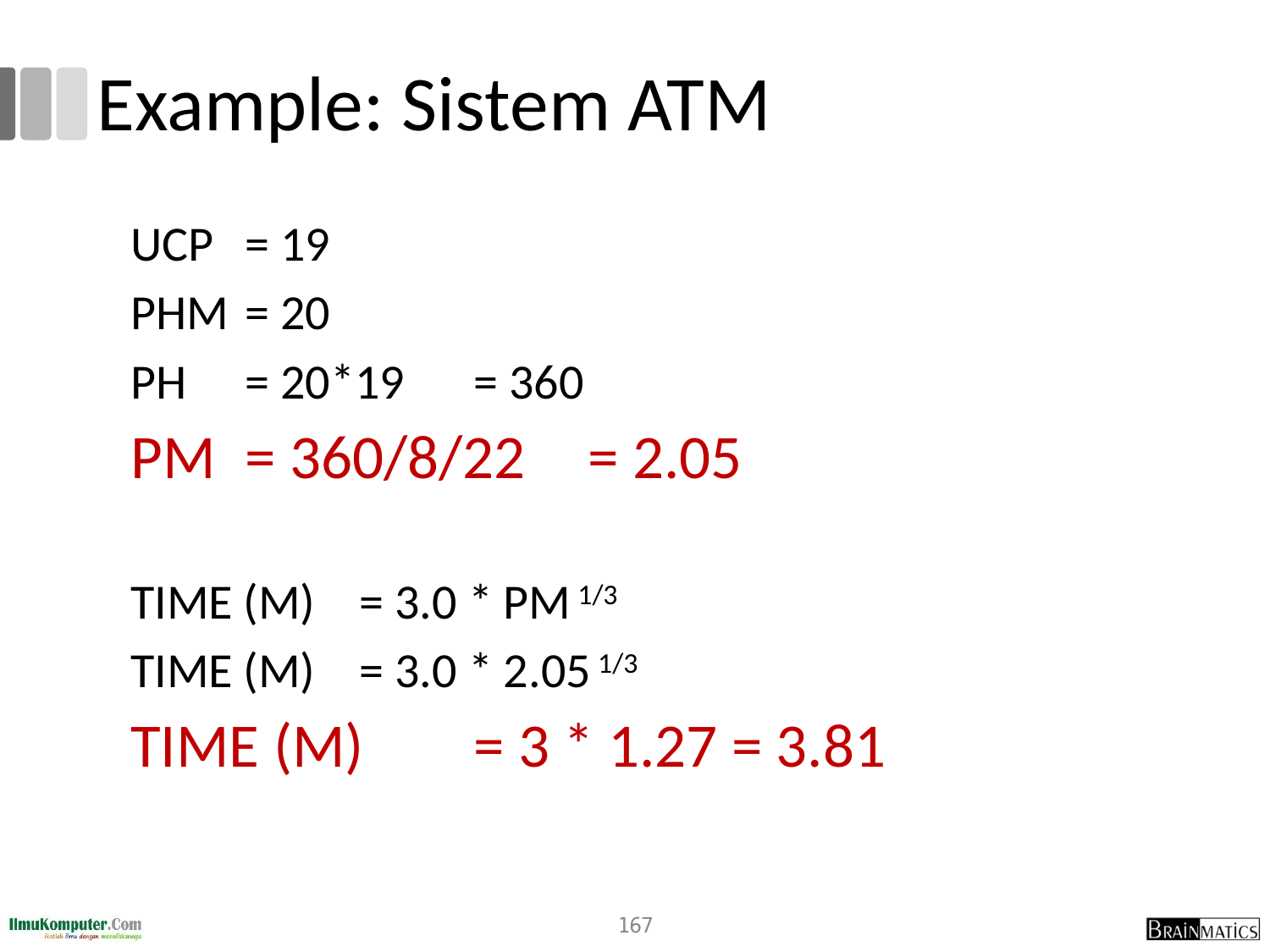

# Example: Sistem ATM
	UCP		= 19
	PHM	= 20
	PH		= 20*19		= 360
	PM 	= 360/8/22 	= 2.05

	TIME (M)	= 3.0 * PM 1/3
	TIME (M) 	= 3.0 * 2.05 1/3
	TIME (M) 	= 3 * 1.27 = 3.81

167